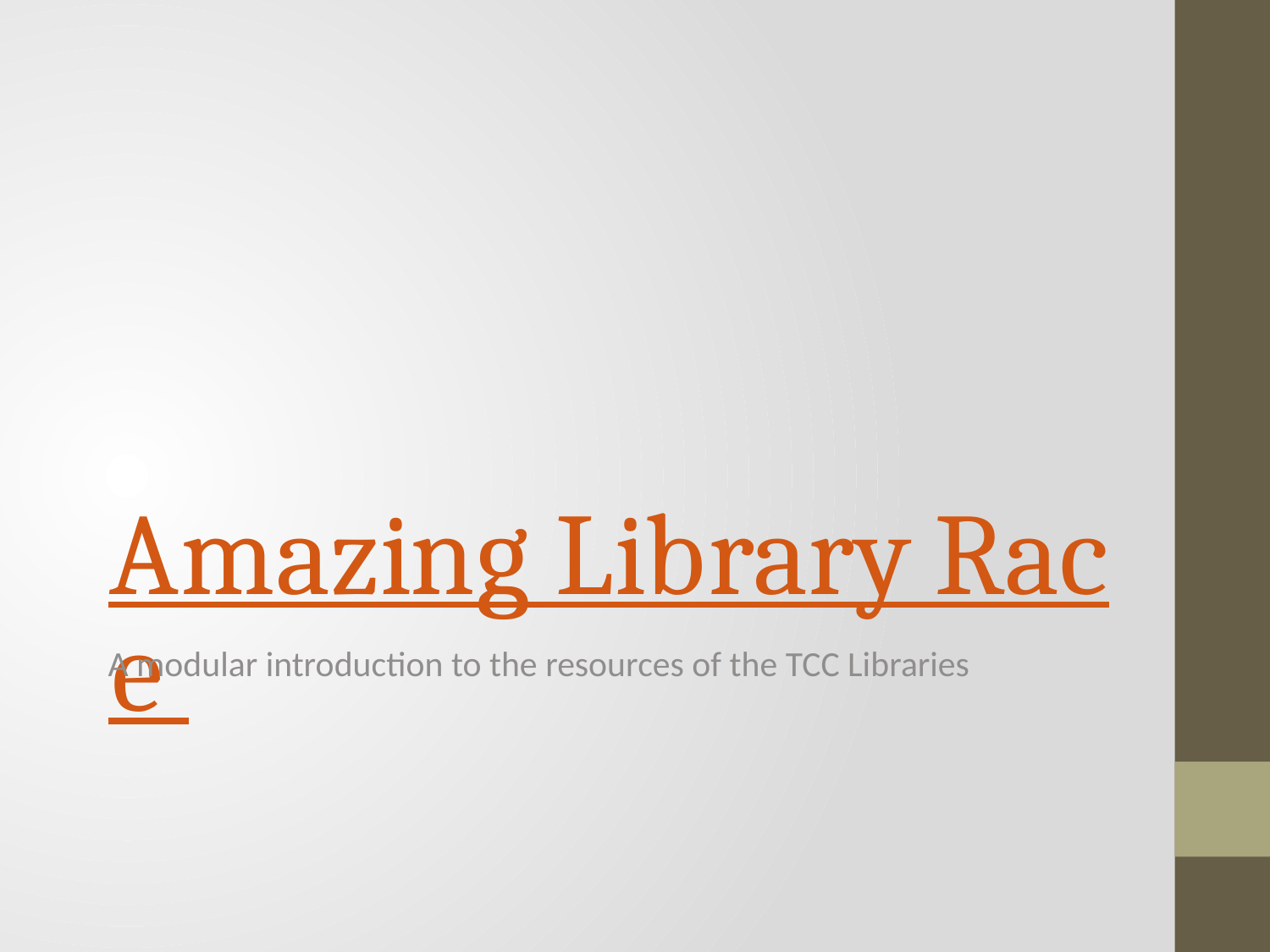

# Amazing Library Race
A modular introduction to the resources of the TCC Libraries